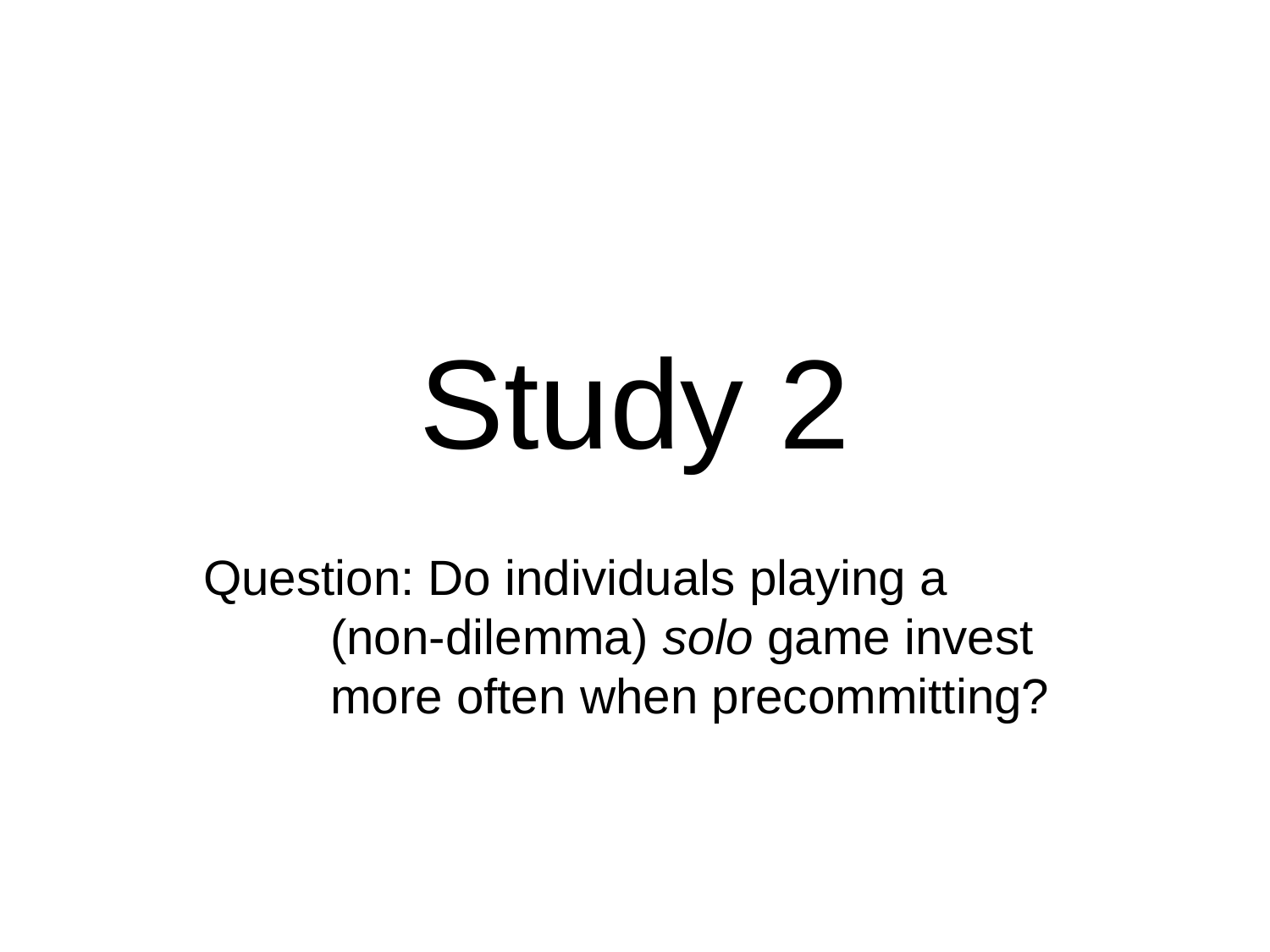

# Study 2
Question: Do individuals playing a (non-dilemma) solo game invest more often when precommitting?